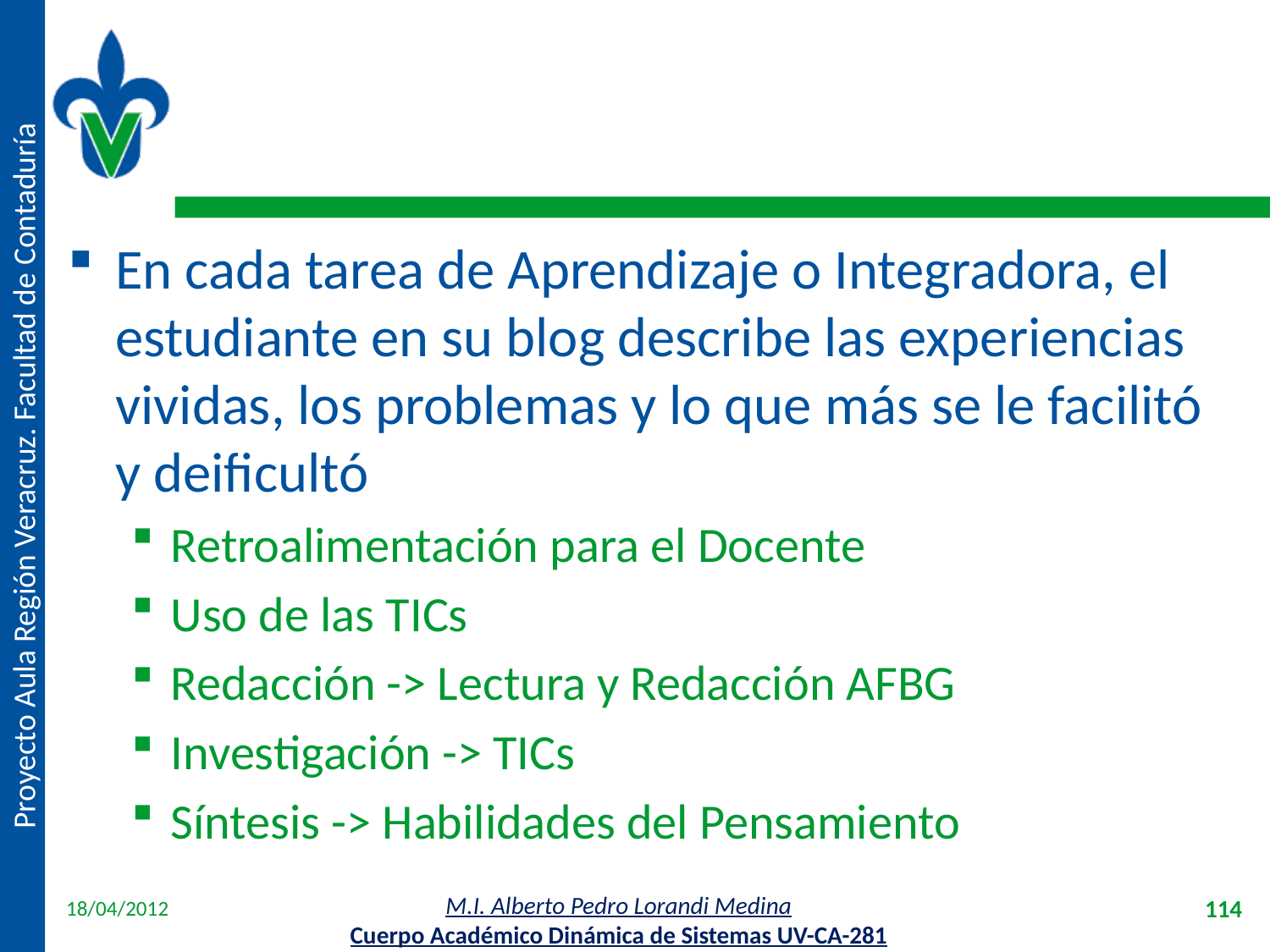

#
En cada tarea de Aprendizaje o Integradora, el estudiante en su blog describe las experiencias vividas, los problemas y lo que más se le facilitó y deificultó
Retroalimentación para el Docente
Uso de las TICs
Redacción -> Lectura y Redacción AFBG
Investigación -> TICs
Síntesis -> Habilidades del Pensamiento

18/04/2012
114